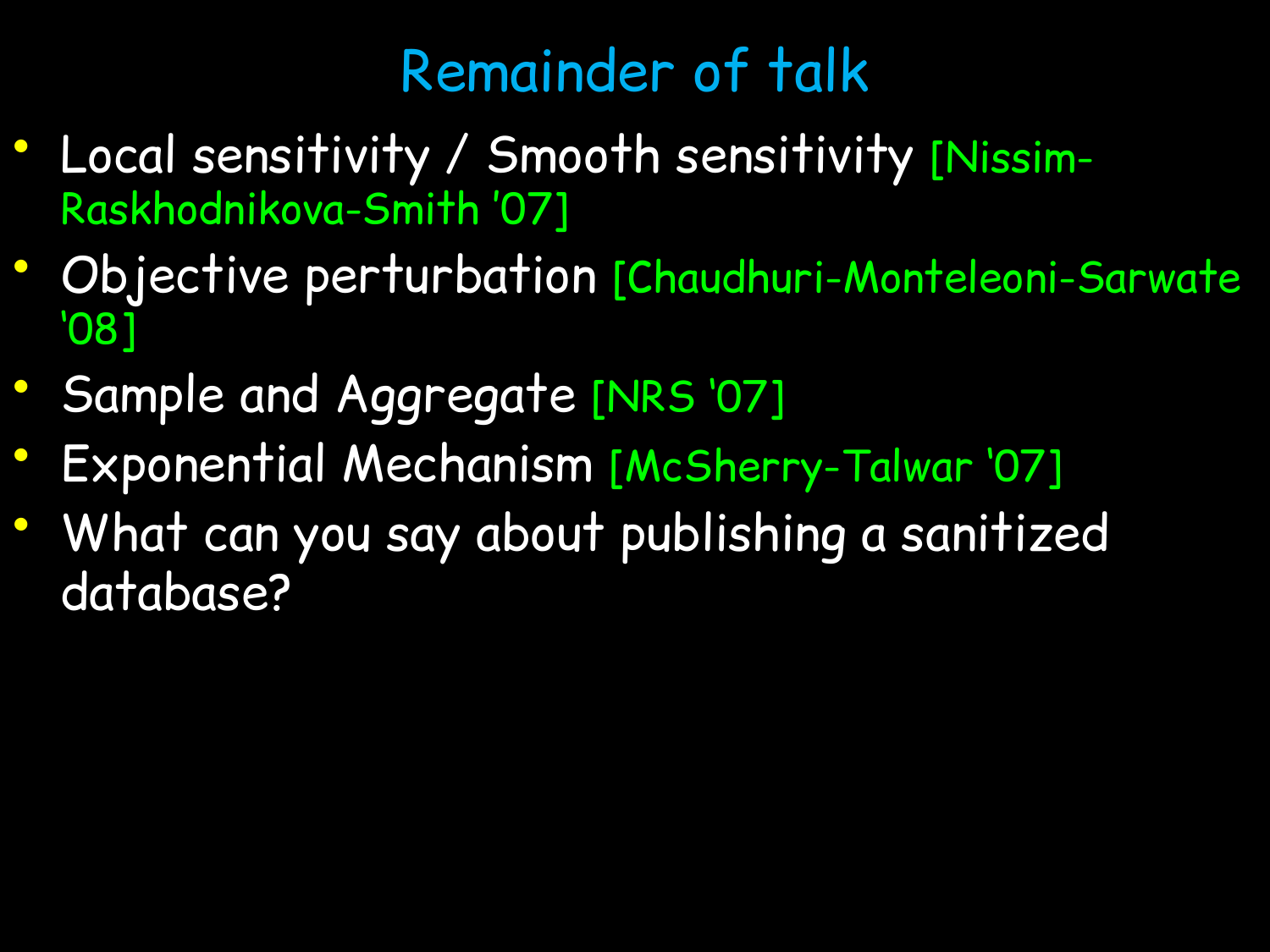

Remainder of talk
Local sensitivity / Smooth sensitivity [Nissim-Raskhodnikova-Smith ’07]
Objective perturbation [Chaudhuri-Monteleoni-Sarwate ‘08]
Sample and Aggregate [NRS ‘07]
Exponential Mechanism [McSherry-Talwar ‘07]
What can you say about publishing a sanitized database?